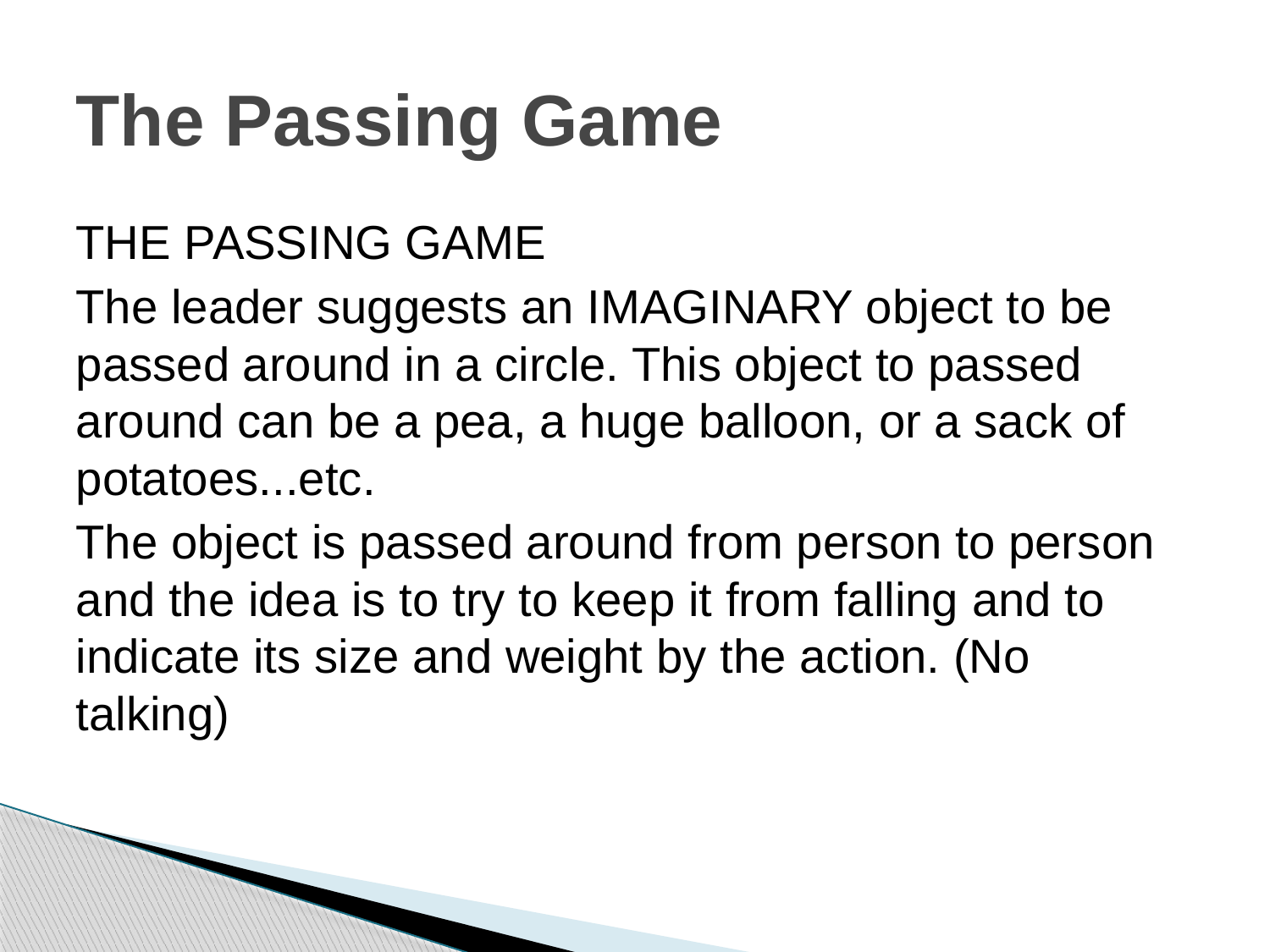

# The Passing Game
THE PASSING GAME
The leader suggests an IMAGINARY object to be passed around in a circle. This object to passed around can be a pea, a huge balloon, or a sack of potatoes...etc.
The object is passed around from person to person and the idea is to try to keep it from falling and to indicate its size and weight by the action. (No talking)